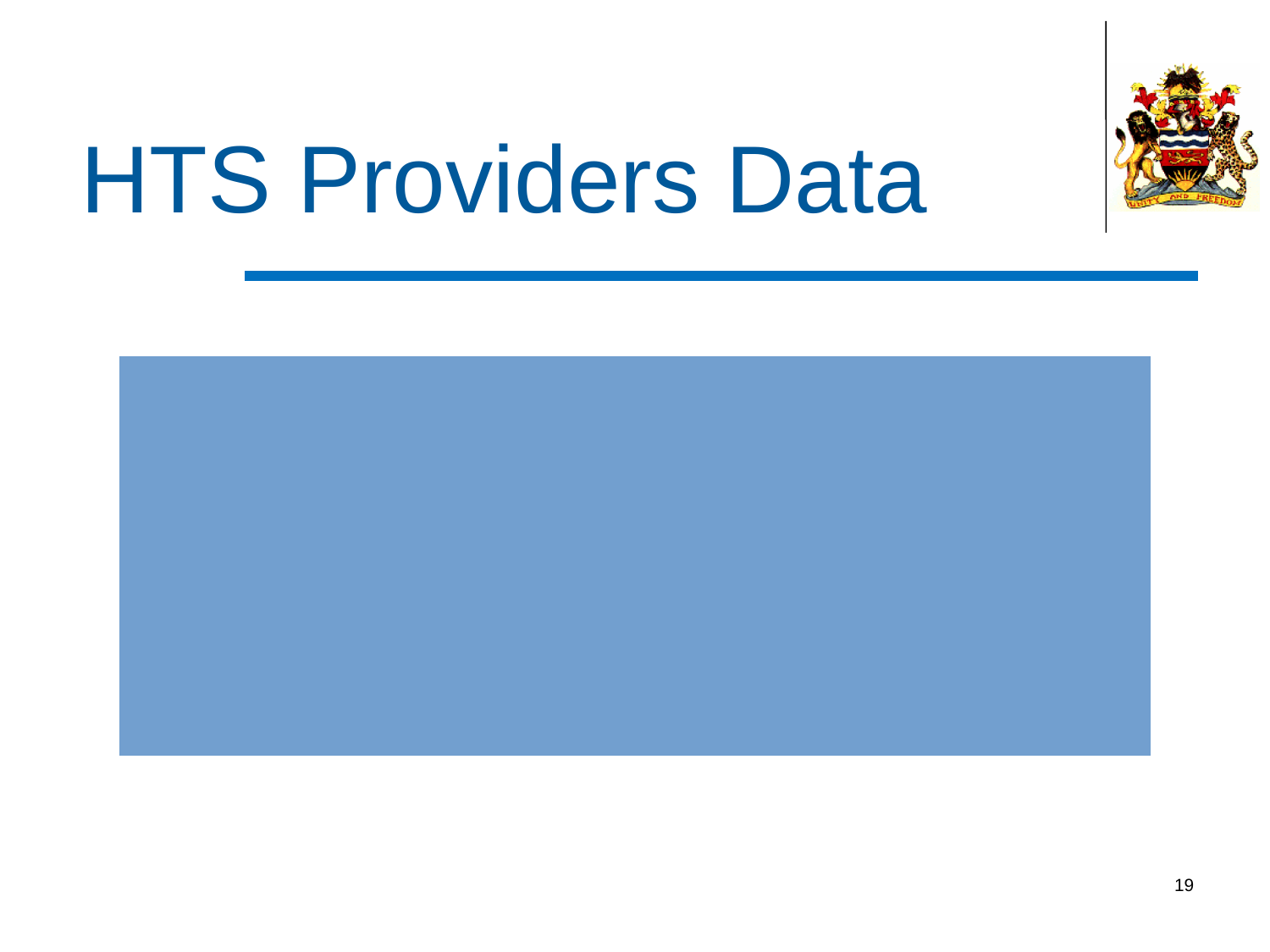

# HTS Providers Data

HTS provider database is updated at both National HIV Reference Laboratory and HIV and AIDs Department’ HTS office.
Before and after each PT panel distribution, NHRL updates its database to reflect those participating in Proficiency Testing

19